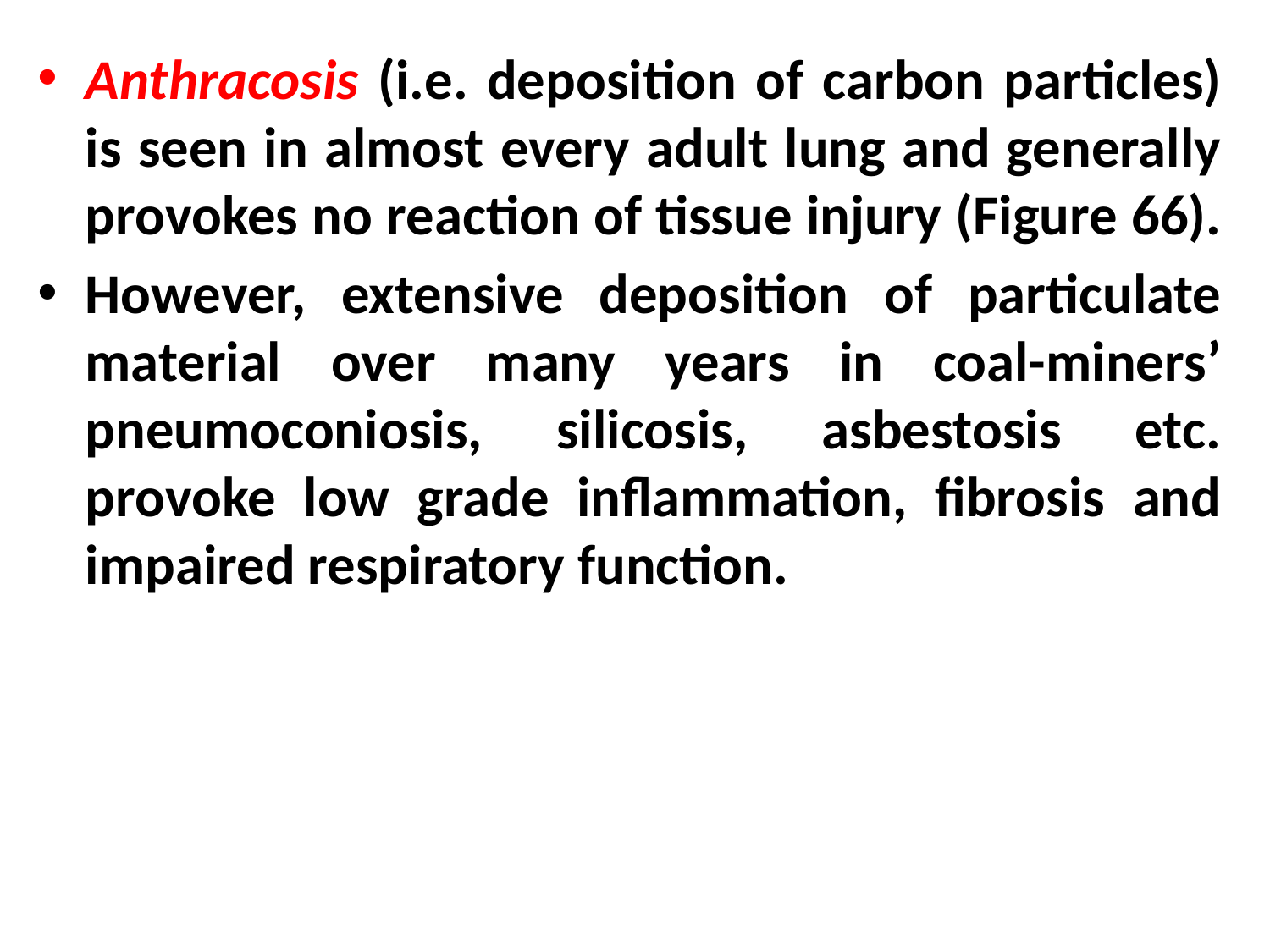

Anthracosis (i.e. deposition of carbon particles) is seen in almost every adult lung and generally provokes no reaction of tissue injury (Figure 66).
However, extensive deposition of particulate material over many years in coal-miners’ pneumoconiosis, silicosis, asbestosis etc. provoke low grade inflammation, fibrosis and impaired respiratory function.